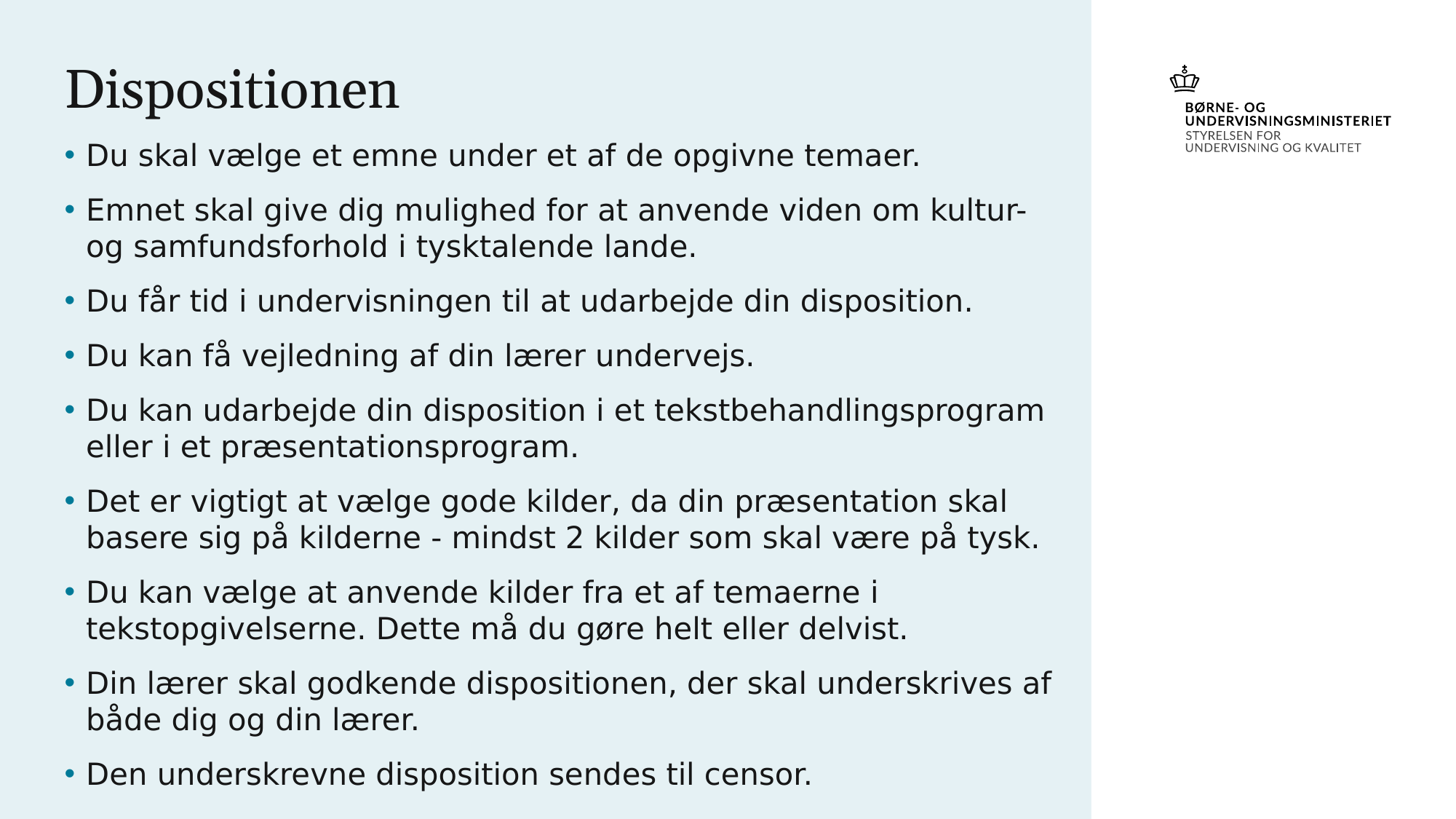

# Dispositionen
Du skal vælge et emne under et af de opgivne temaer.
Emnet skal give dig mulighed for at anvende viden om kultur- og samfundsforhold i tysktalende lande.
Du får tid i undervisningen til at udarbejde din disposition.
Du kan få vejledning af din lærer undervejs.
Du kan udarbejde din disposition i et tekstbehandlingsprogram eller i et præsentationsprogram.
Det er vigtigt at vælge gode kilder, da din præsentation skal basere sig på kilderne - mindst 2 kilder som skal være på tysk.
Du kan vælge at anvende kilder fra et af temaerne i tekstopgivelserne. Dette må du gøre helt eller delvist.
Din lærer skal godkende dispositionen, der skal underskrives af både dig og din lærer.
Den underskrevne disposition sendes til censor.